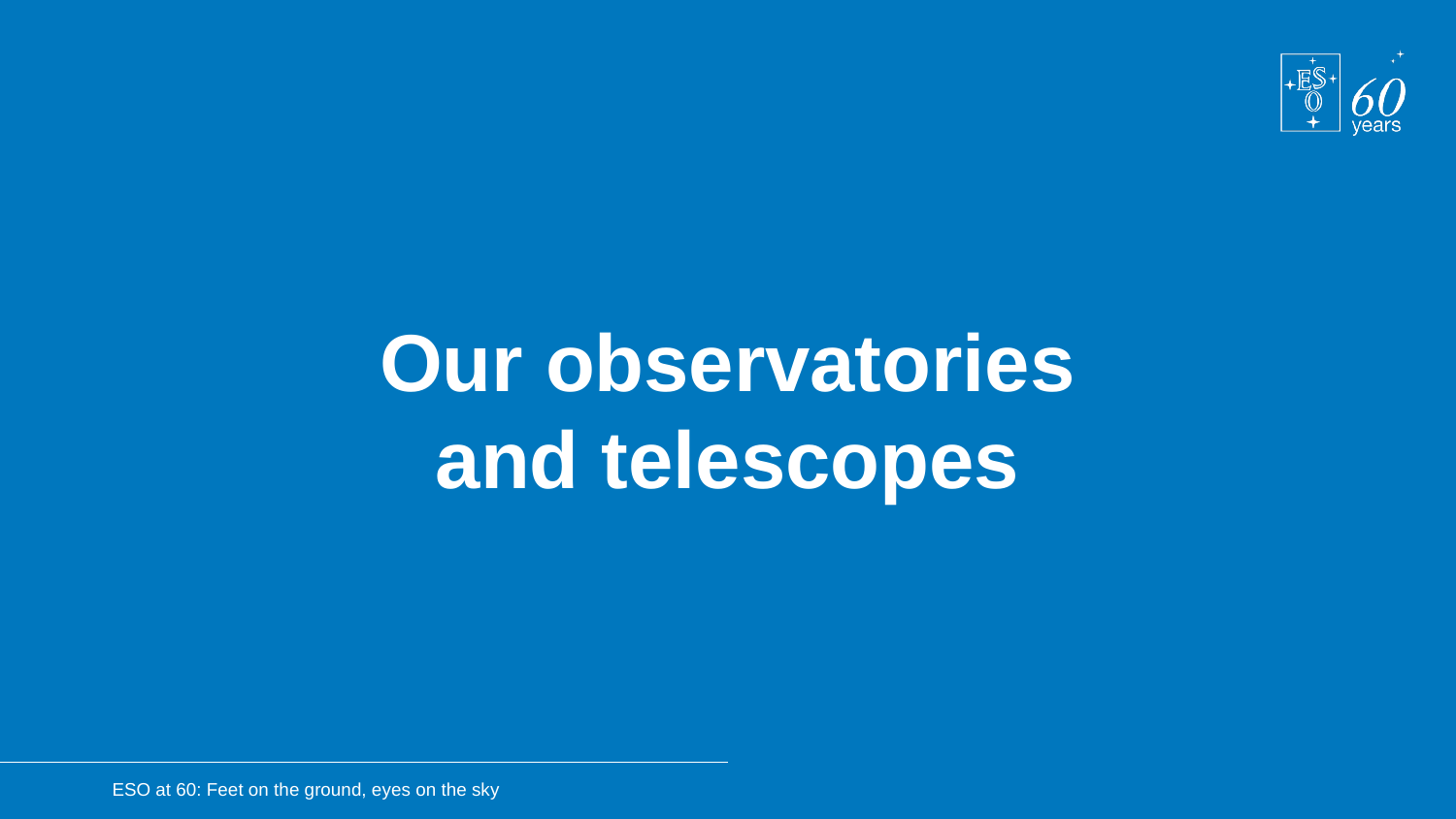

Our observatories
and telescopes
ESO at 60: Feet on the ground, eyes on the sky